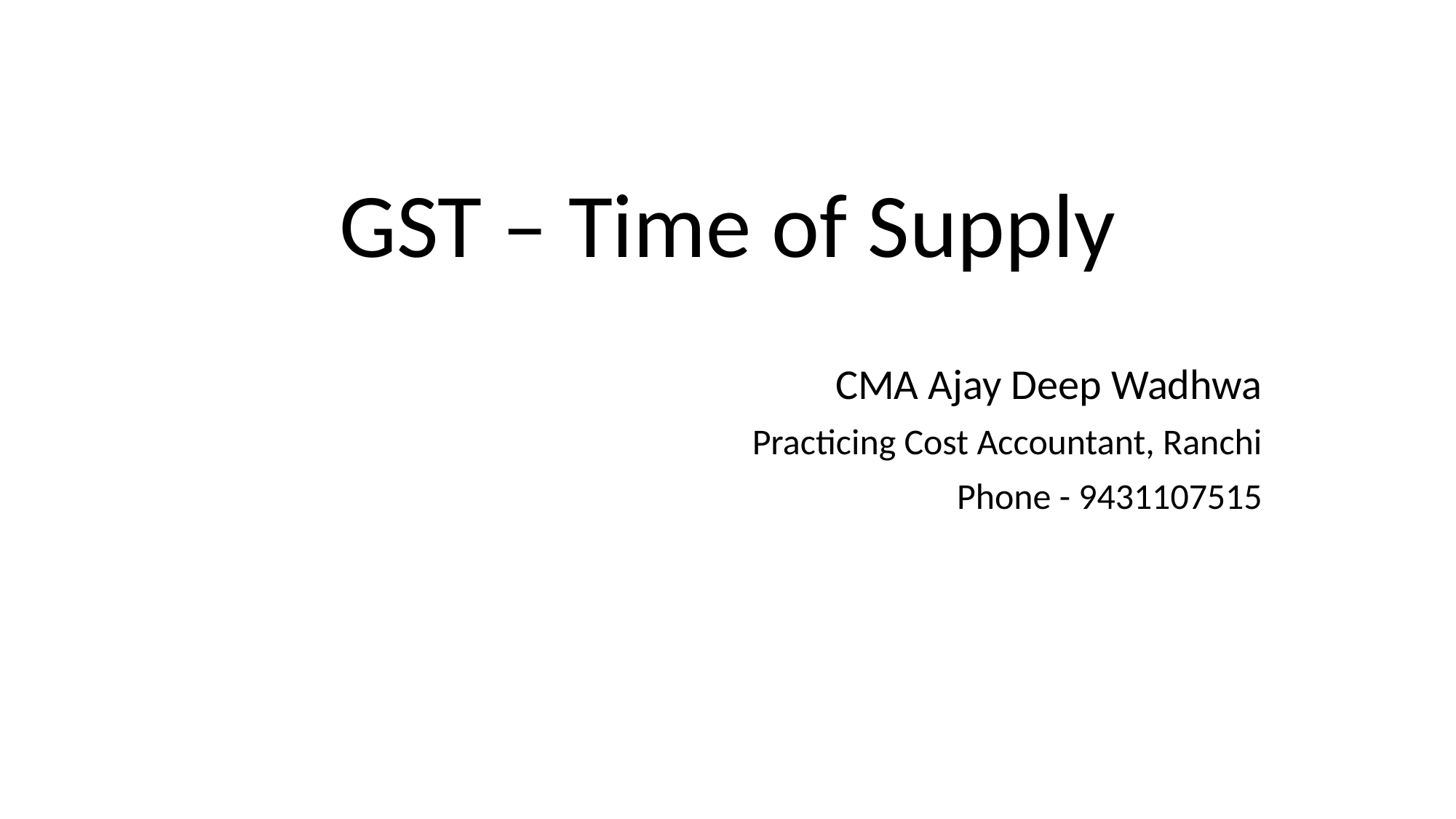

# GST – Time of Supply
CMA Ajay Deep Wadhwa
Practicing Cost Accountant, Ranchi
Phone - 9431107515